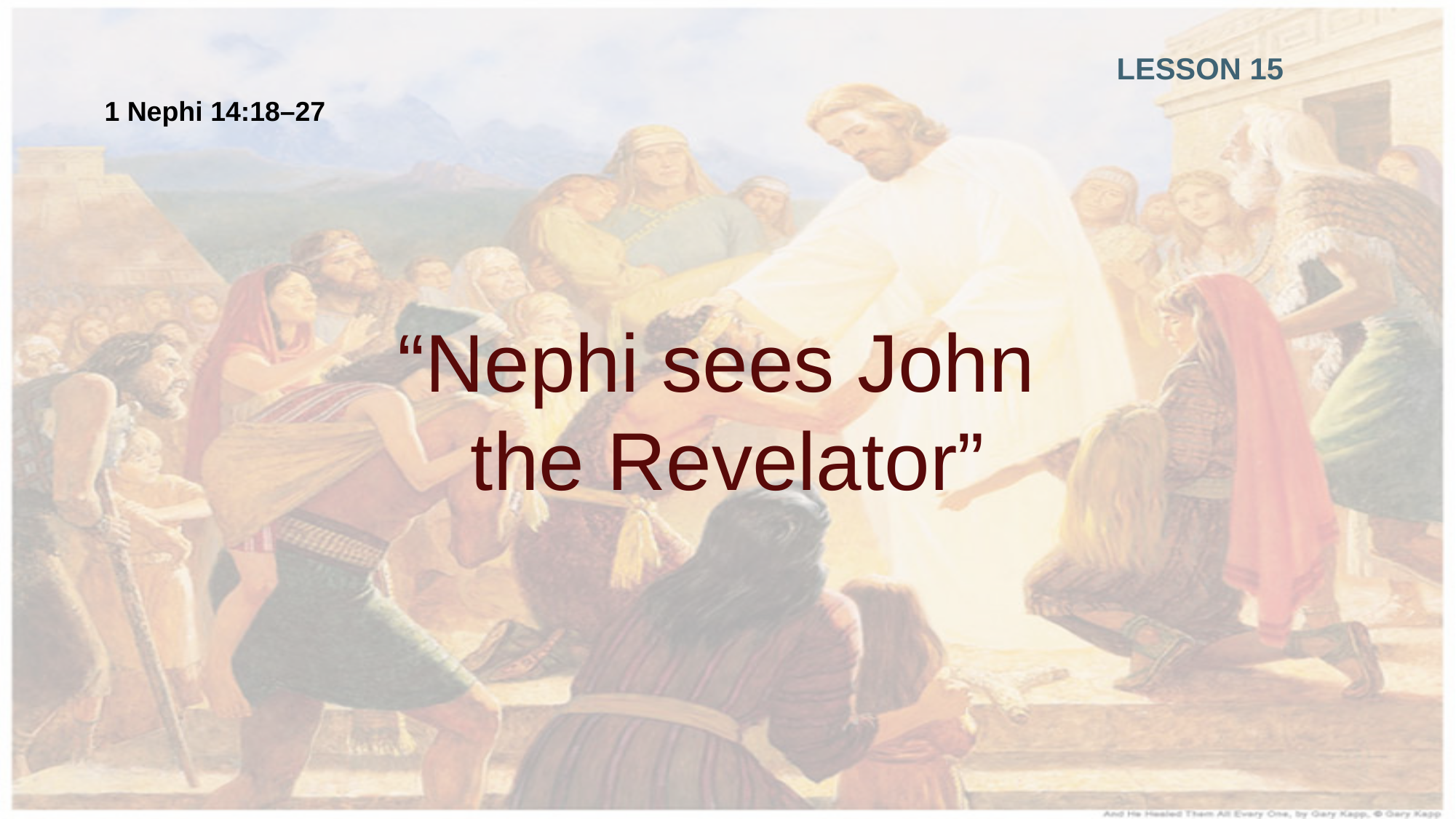

LESSON 15
1 Nephi 14:18–27
“Nephi sees John
the Revelator”